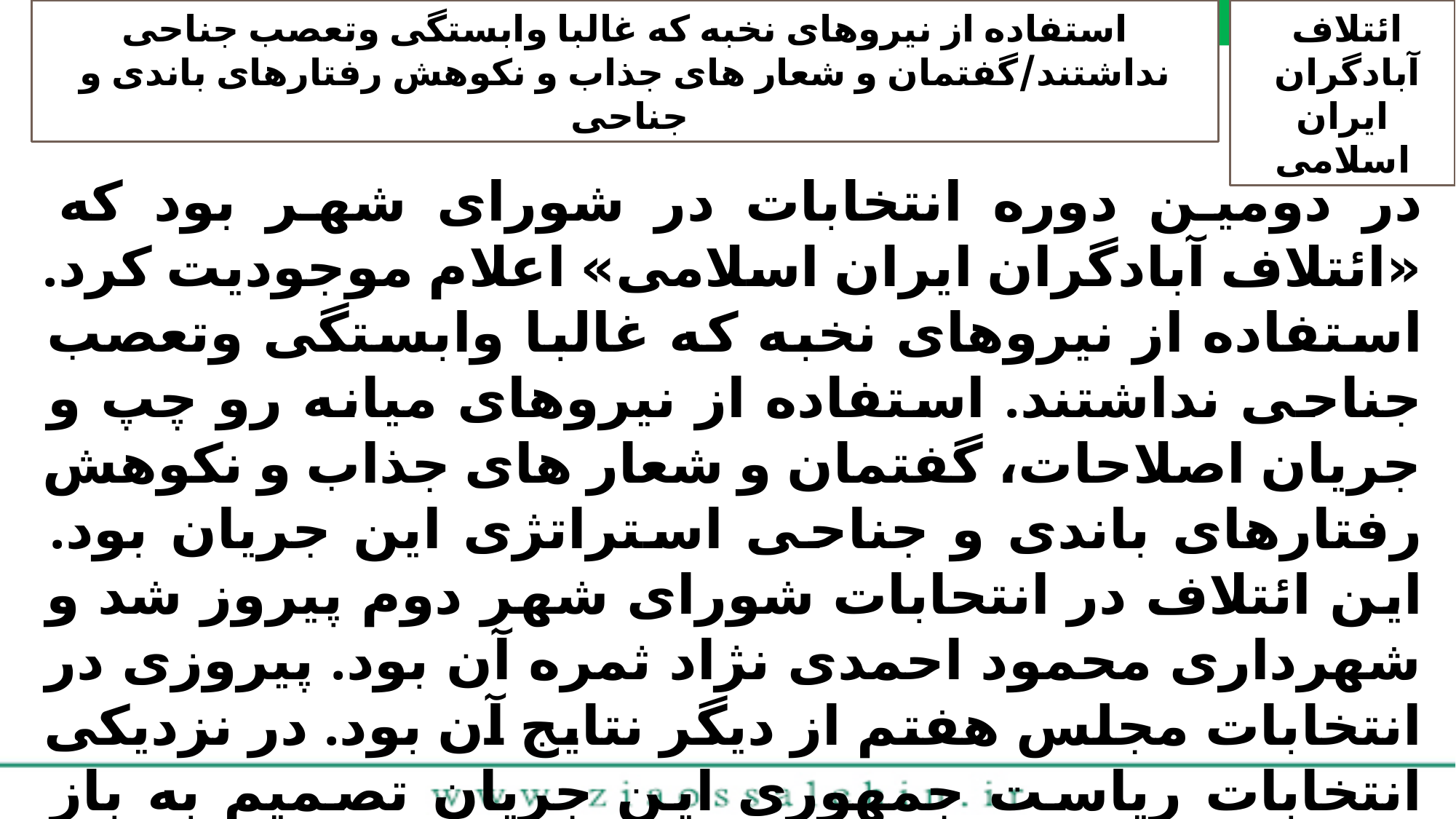

استفاده از نیروهای نخبه که غالبا وابستگی وتعصب جناحی نداشتند/گفتمان و شعار های جذاب و نکوهش رفتارهای باندی و جناحی
ائتلاف
آبادگران
ایران اسلامی
در دومین دوره انتخابات در شورای شهر بود که «ائتلاف آبادگران ایران اسلامی» اعلام موجودیت کرد. استفاده از نیروهای نخبه که غالبا وابستگی وتعصب جناحی نداشتند. استفاده از نیروهای میانه رو چپ و جریان اصلاحات، گفتمان و شعار های جذاب و نکوهش رفتارهای باندی و جناحی استراتژی این جریان بود. این ائتلاف در انتحابات شورای شهر دوم پیروز شد و شهرداری محمود احمدی نژاد ثمره آن بود. پیروزی در انتخابات مجلس هفتم از دیگر نتایج آن بود. در نزدیکی انتخابات ریاست جمهوری این جریان تصمیم به باز تعریف هویت و تبین اندیشه و ماهیت خود برای افکارعمومی پرداخت.